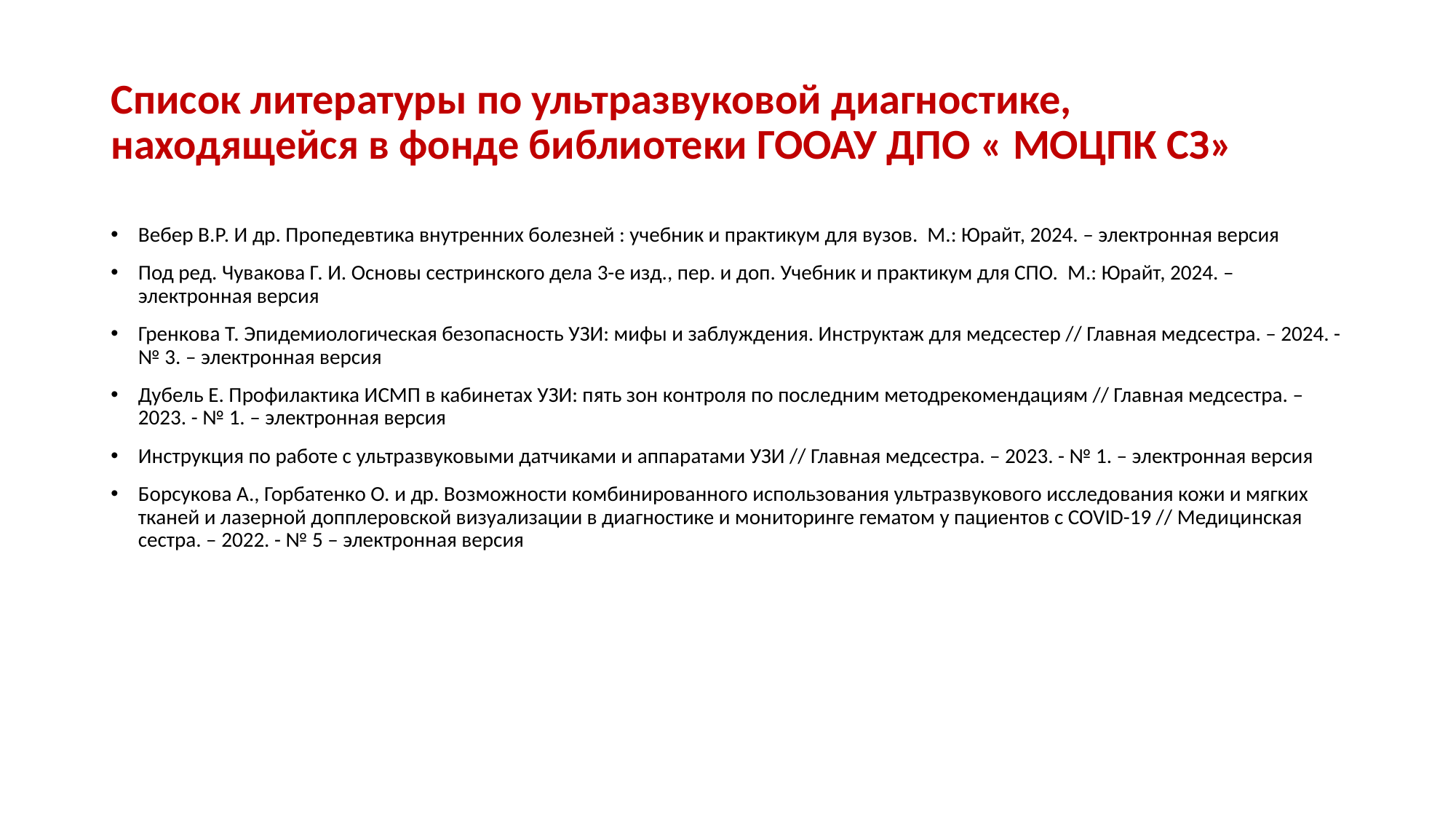

# Список литературы по ультразвуковой диагностике, находящейся в фонде библиотеки ГООАУ ДПО « МОЦПК СЗ»
Вебер В.Р. И др. Пропедевтика внутренних болезней : учебник и практикум для вузов.  М.: Юрайт, 2024. – электронная версия
Под ред. Чувакова Г. И. Основы сестринского дела 3-е изд., пер. и доп. Учебник и практикум для СПО.  М.: Юрайт, 2024. – электронная версия
Гренкова Т. Эпидемиологическая безопасность УЗИ: мифы и заблуждения. Инструктаж для медсестер // Главная медсестра. – 2024. - № 3. – электронная версия
Дубель Е. Профилактика ИСМП в кабинетах УЗИ: пять зон контроля по последним методрекомендациям // Главная медсестра. – 2023. - № 1. – электронная версия
Инструкция по работе с ультразвуковыми датчиками и аппаратами УЗИ // Главная медсестра. – 2023. - № 1. – электронная версия
Борсукова А., Горбатенко О. и др. Возможности комбинированного использования ультразвукового исследования кожи и мягких тканей и лазерной допплеровской визуализации в диагностике и мониторинге гематом у пациентов с COVID-19 // Медицинская сестра. – 2022. - № 5 – электронная версия